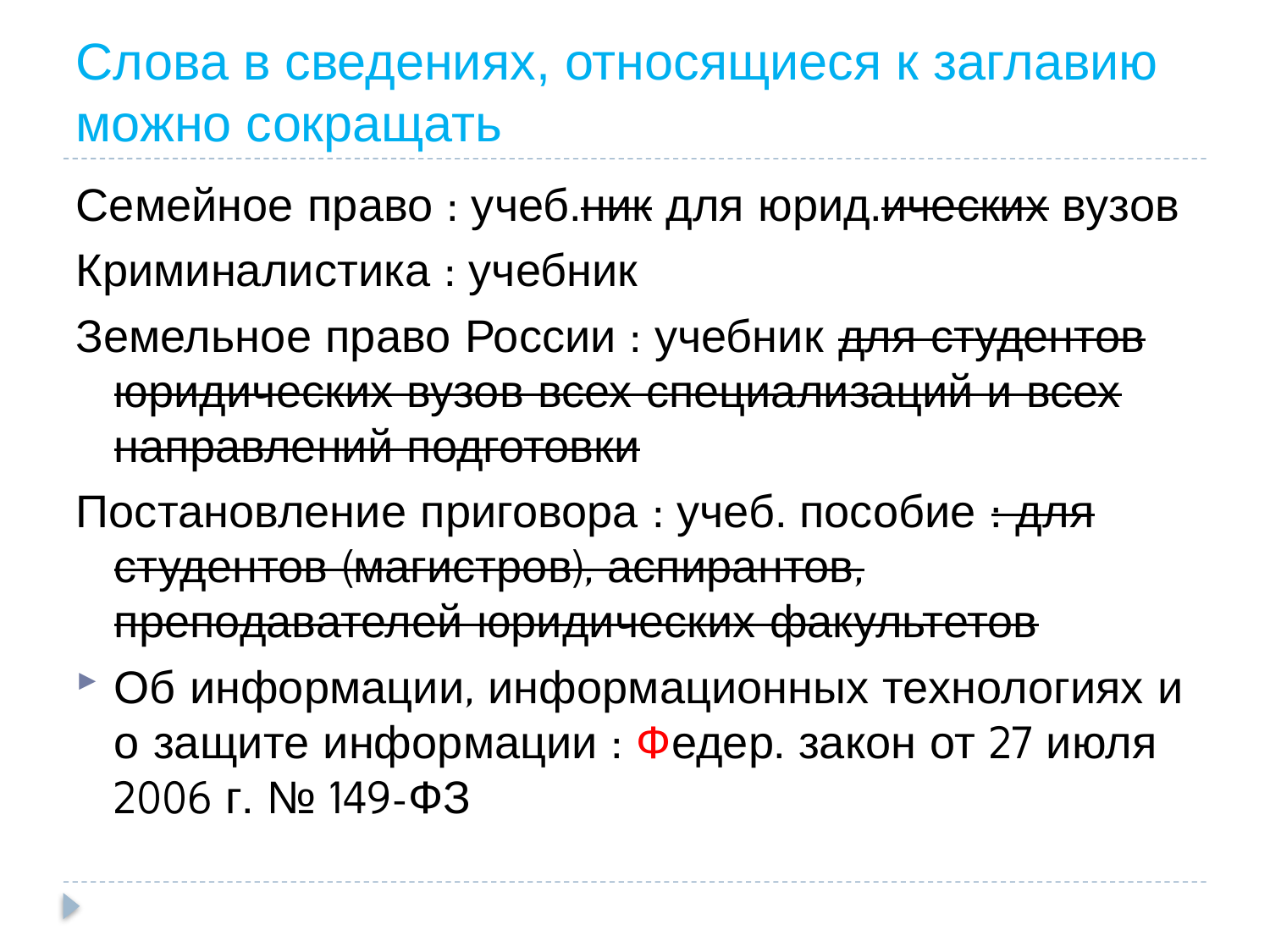

# Слова в сведениях, относящиеся к заглавию можно сокращать
Семейное право : учеб.ник для юрид.ических вузов
Криминалистика : учебник
Земельное право России : учебник для студентов юридических вузов всех специализаций и всех направлений подготовки
Постановление приговора : учеб. пособие : для студентов (магистров), аспирантов, преподавателей юридических факультетов
Об информации, информационных технологиях и о защите информации : Федер. закон от 27 июля 2006 г. № 149-ФЗ